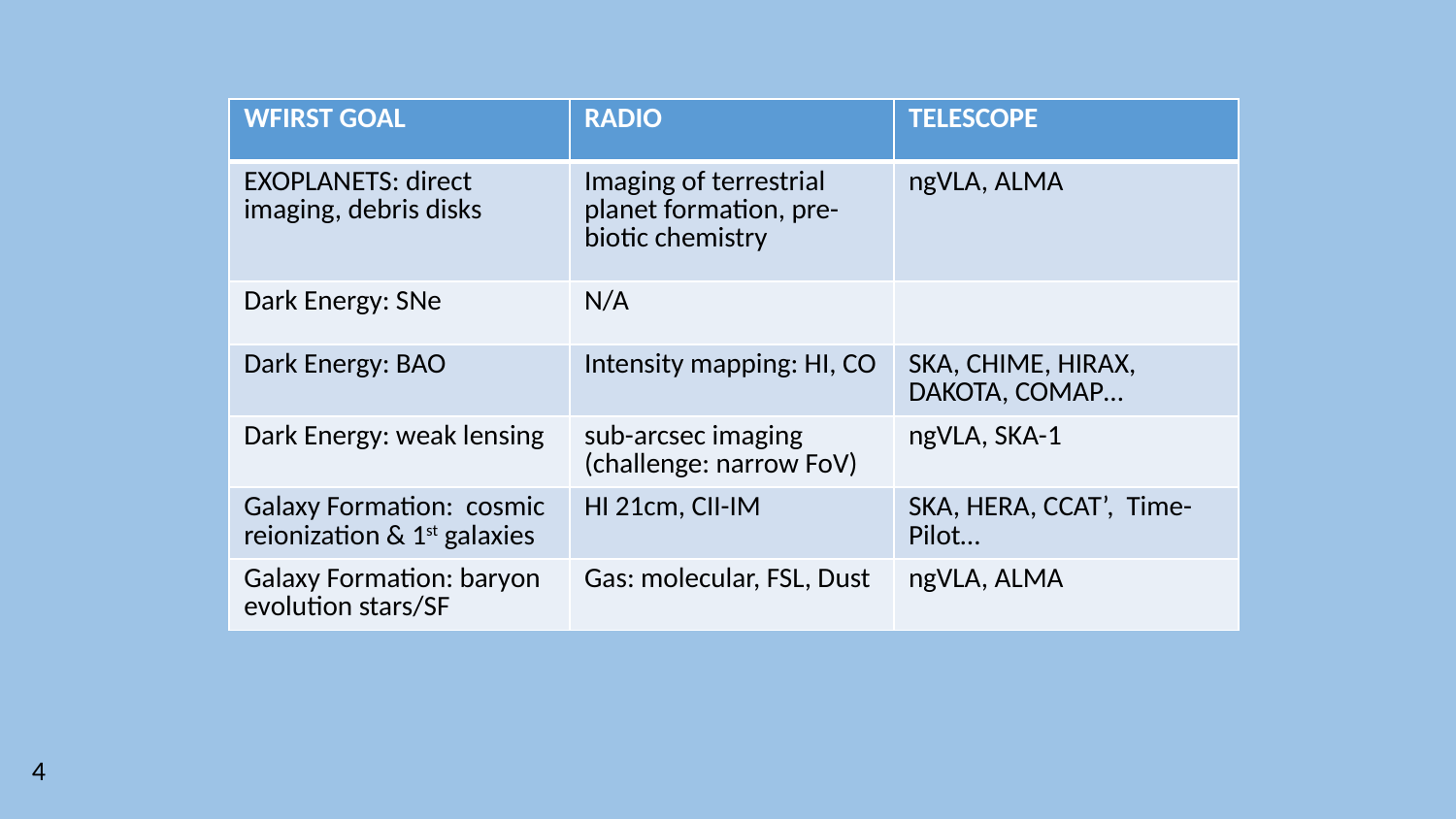

| WFIRST GOAL | RADIO | TELESCOPE |
| --- | --- | --- |
| EXOPLANETS: direct imaging, debris disks | Imaging of terrestrial planet formation, pre-biotic chemistry | ngVLA, ALMA |
| Dark Energy: SNe | N/A |  |
| Dark Energy: BAO | Intensity mapping: HI, CO | SKA, CHIME, HIRAX, DAKOTA, COMAP… |
| Dark Energy: weak lensing | sub-arcsec imaging (challenge: narrow FoV) | ngVLA, SKA-1 |
| Galaxy Formation: cosmic reionization & 1st galaxies | HI 21cm, CII-IM | SKA, HERA, CCAT’, Time-Pilot… |
| Galaxy Formation: baryon evolution stars/SF | Gas: molecular, FSL, Dust | ngVLA, ALMA |
4